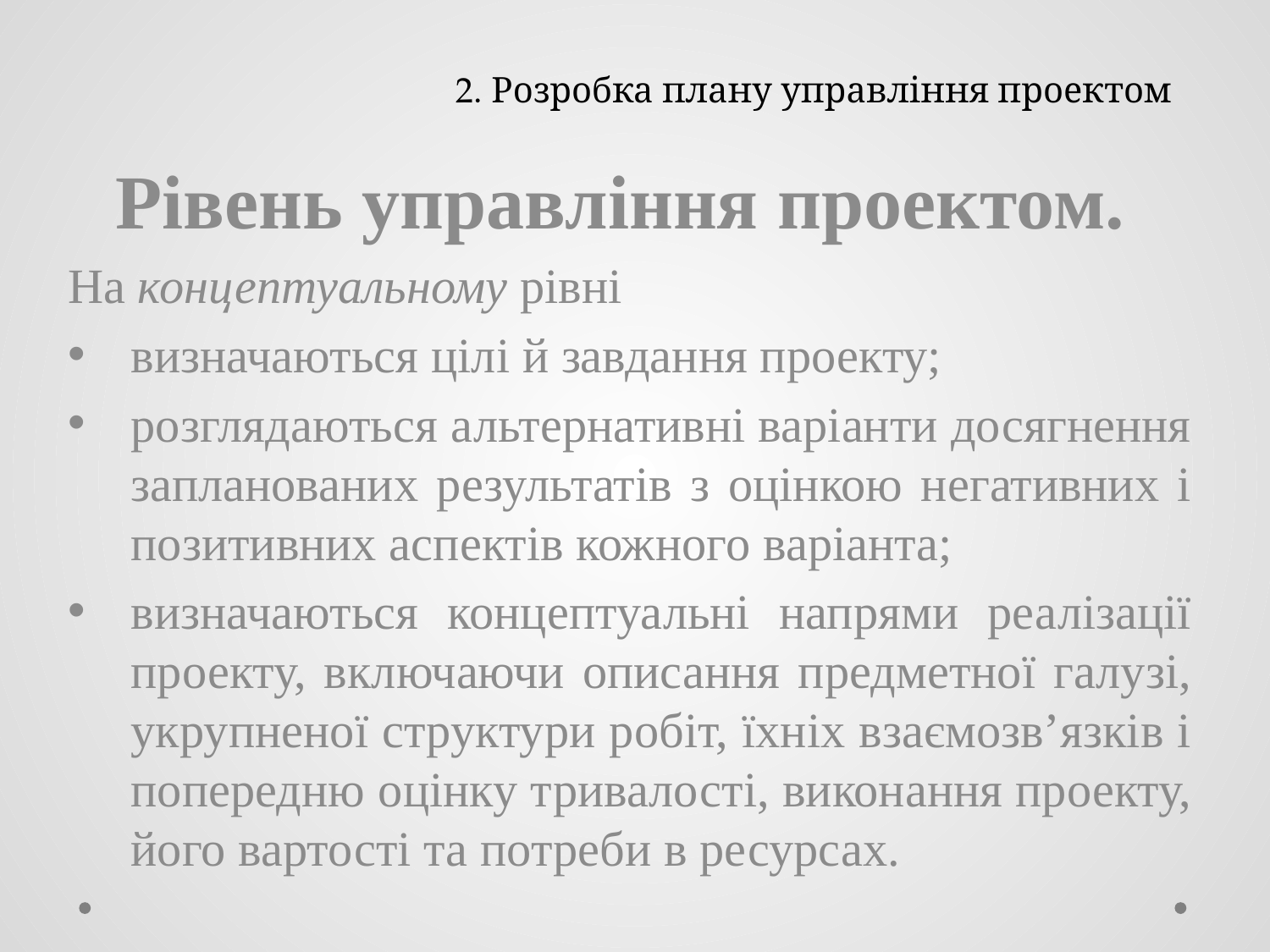

# 2. Розробка плану управління проектом
Рівень управління проектом.
На концептуальному рівні
визначаються цілі й завдання проекту;
розглядаються альтернативні варіанти досягнення запланованих результатів з оцінкою негативних і позитивних аспектів кожного варіанта;
визначаються концептуальні напрями реалізації проекту, включаючи описання предметної галузі, укрупненої структури робіт, їхніх взаємозв’язків і попередню оцінку тривалості, виконання проекту, його вартості та потреби в ресурсах.